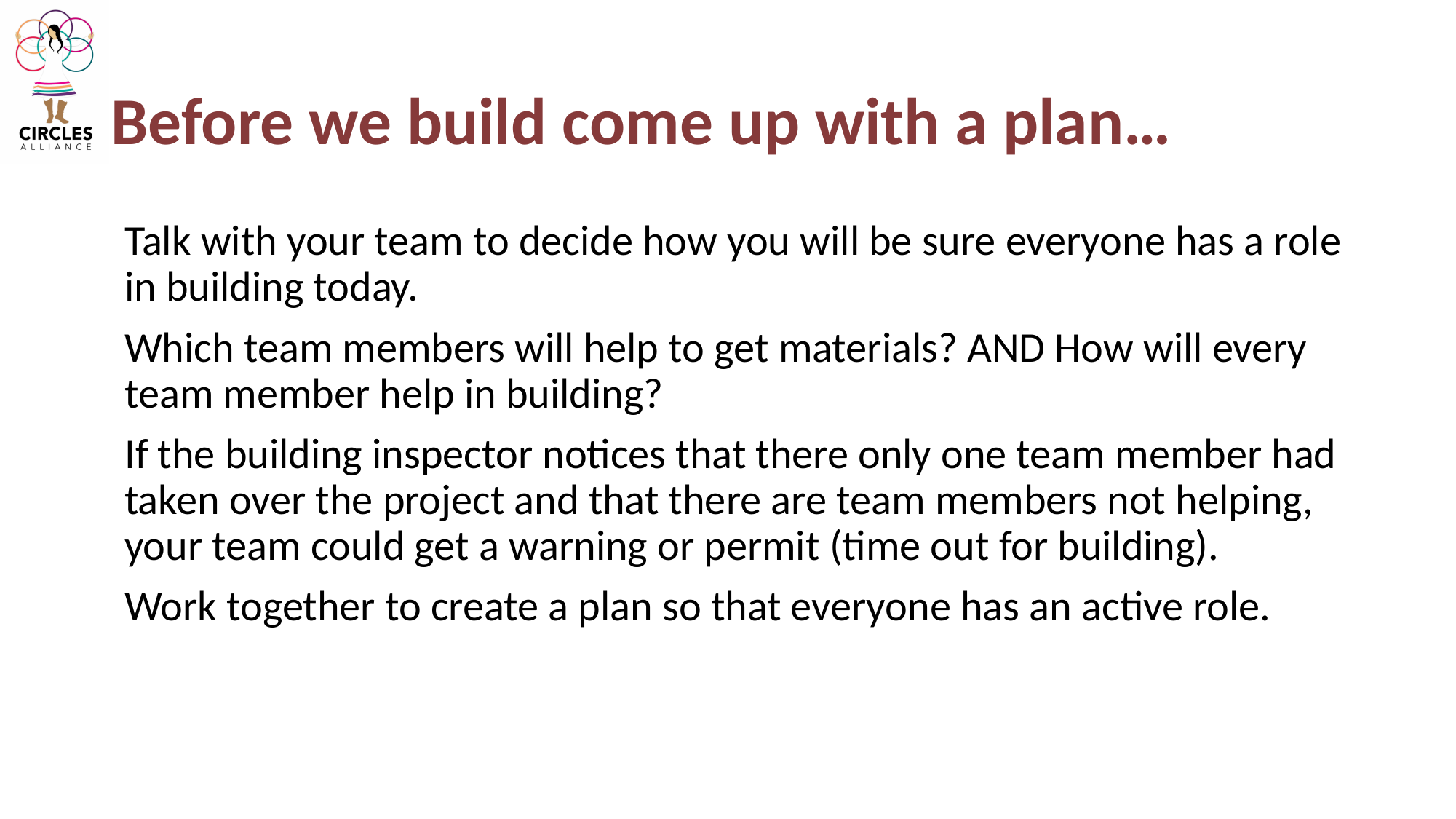

# Before we build come up with a plan…
Talk with your team to decide how you will be sure everyone has a role in building today.
Which team members will help to get materials? AND How will every team member help in building?
If the building inspector notices that there only one team member had taken over the project and that there are team members not helping, your team could get a warning or permit (time out for building).
Work together to create a plan so that everyone has an active role.